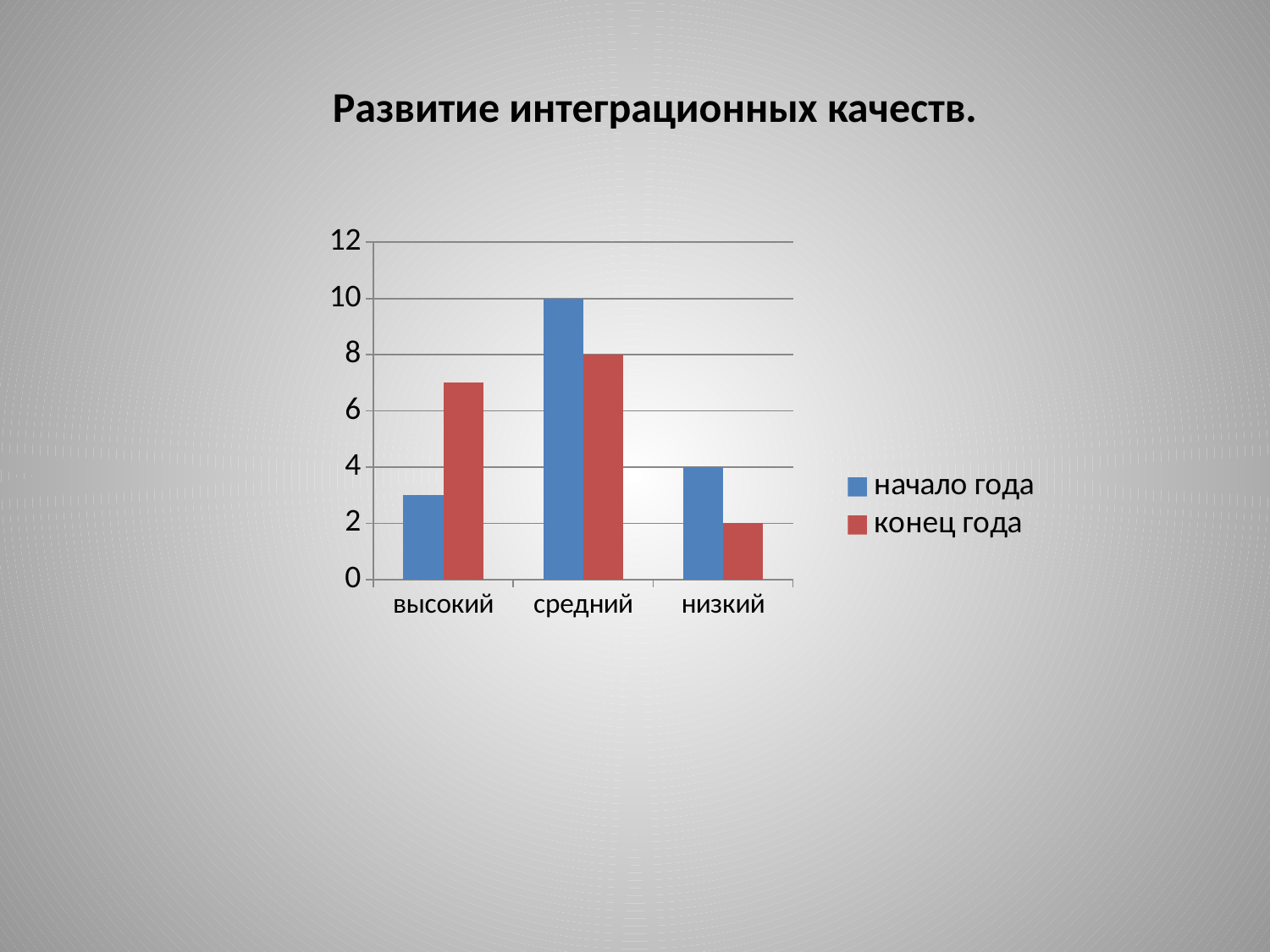

Развитие интеграционных качеств.

### Chart

| Category | начало года | конец года |
|---|---|---|
| высокий | 3.0 | 7.0 |
| средний | 10.0 | 8.0 |
| низкий | 4.0 | 2.0 |